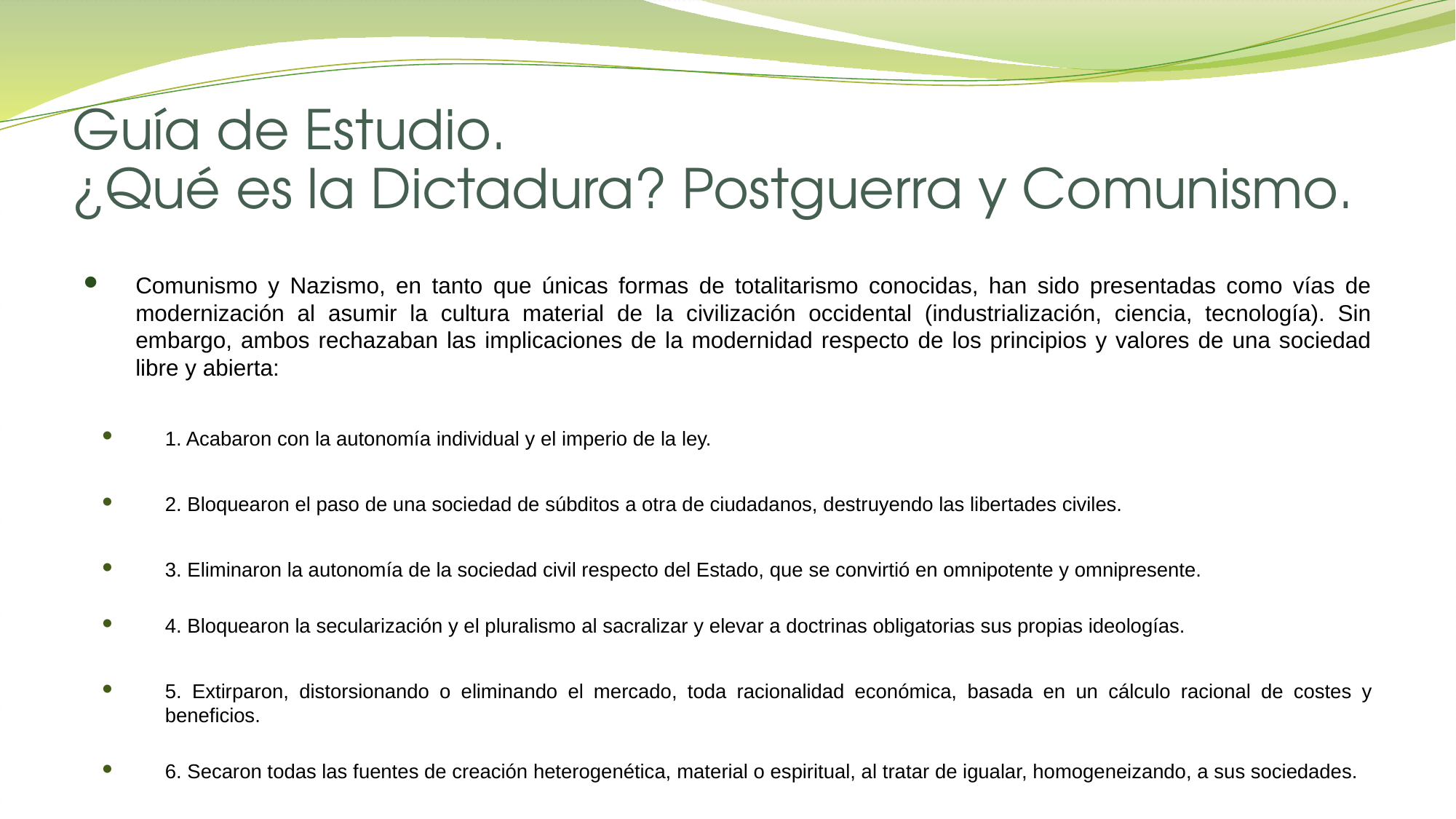

# Guía de Estudio. ¿Qué es la Dictadura? Postguerra y Comunismo.

Comunismo y Nazismo, en tanto que únicas formas de totalitarismo conocidas, han sido presentadas como vías de modernización al asumir la cultura material de la civilización occidental (industrialización, ciencia, tecnología). Sin embargo, ambos rechazaban las implicaciones de la modernidad respecto de los principios y valores de una sociedad libre y abierta:

1. Acabaron con la autonomía individual y el imperio de la ley.

2. Bloquearon el paso de una sociedad de súbditos a otra de ciudadanos, destruyendo las libertades civiles.

3. Eliminaron la autonomía de la sociedad civil respecto del Estado, que se convirtió en omnipotente y omnipresente.

4. Bloquearon la secularización y el pluralismo al sacralizar y elevar a doctrinas obligatorias sus propias ideologías.

5. Extirparon, distorsionando o eliminando el mercado, toda racionalidad económica, basada en un cálculo racional de costes y beneficios.

6. Secaron todas las fuentes de creación heterogenética, material o espiritual, al tratar de igualar, homogeneizando, a sus sociedades.